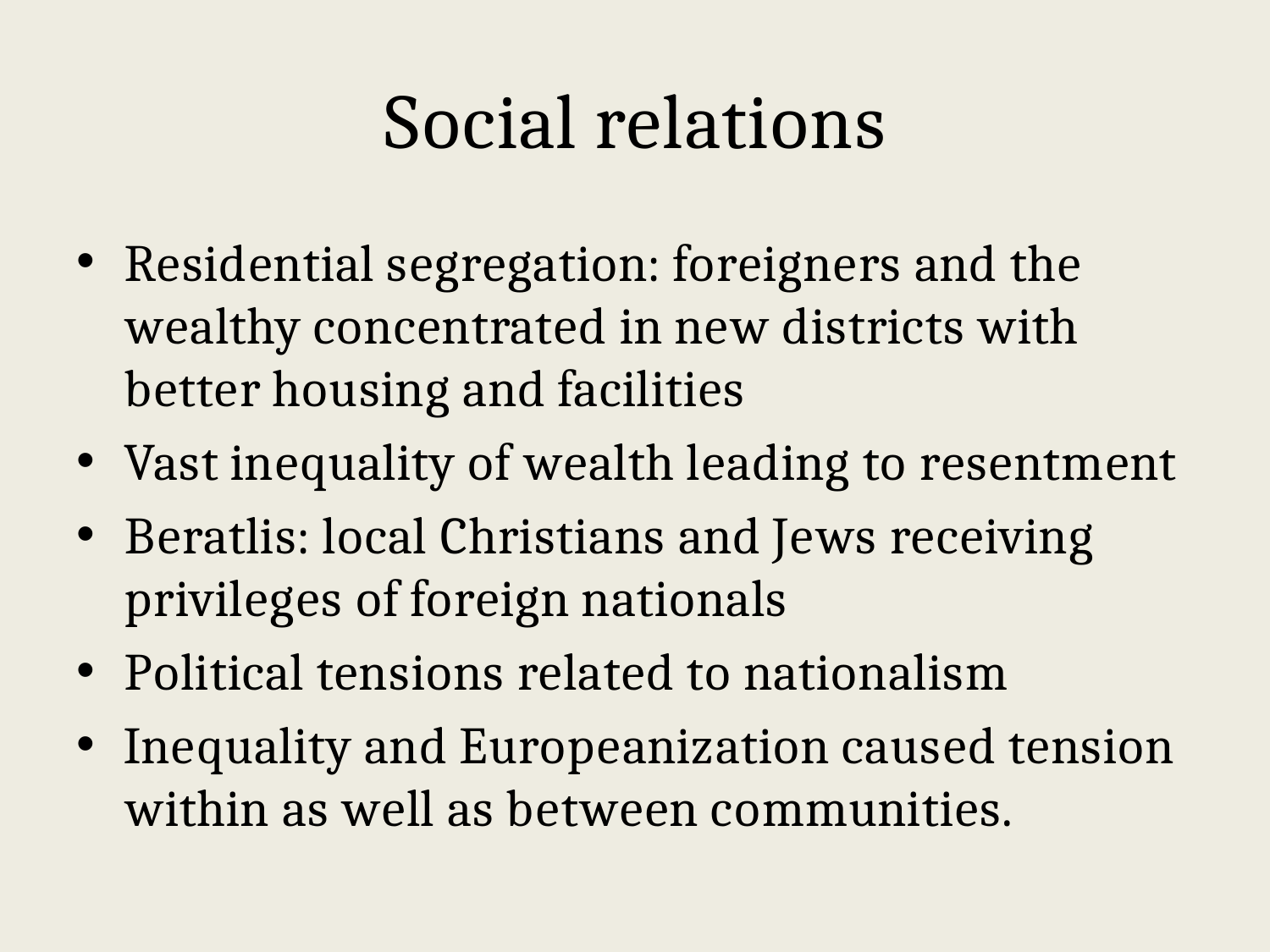

# Social relations
Residential segregation: foreigners and the wealthy concentrated in new districts with better housing and facilities
Vast inequality of wealth leading to resentment
Beratlis: local Christians and Jews receiving privileges of foreign nationals
Political tensions related to nationalism
Inequality and Europeanization caused tension within as well as between communities.